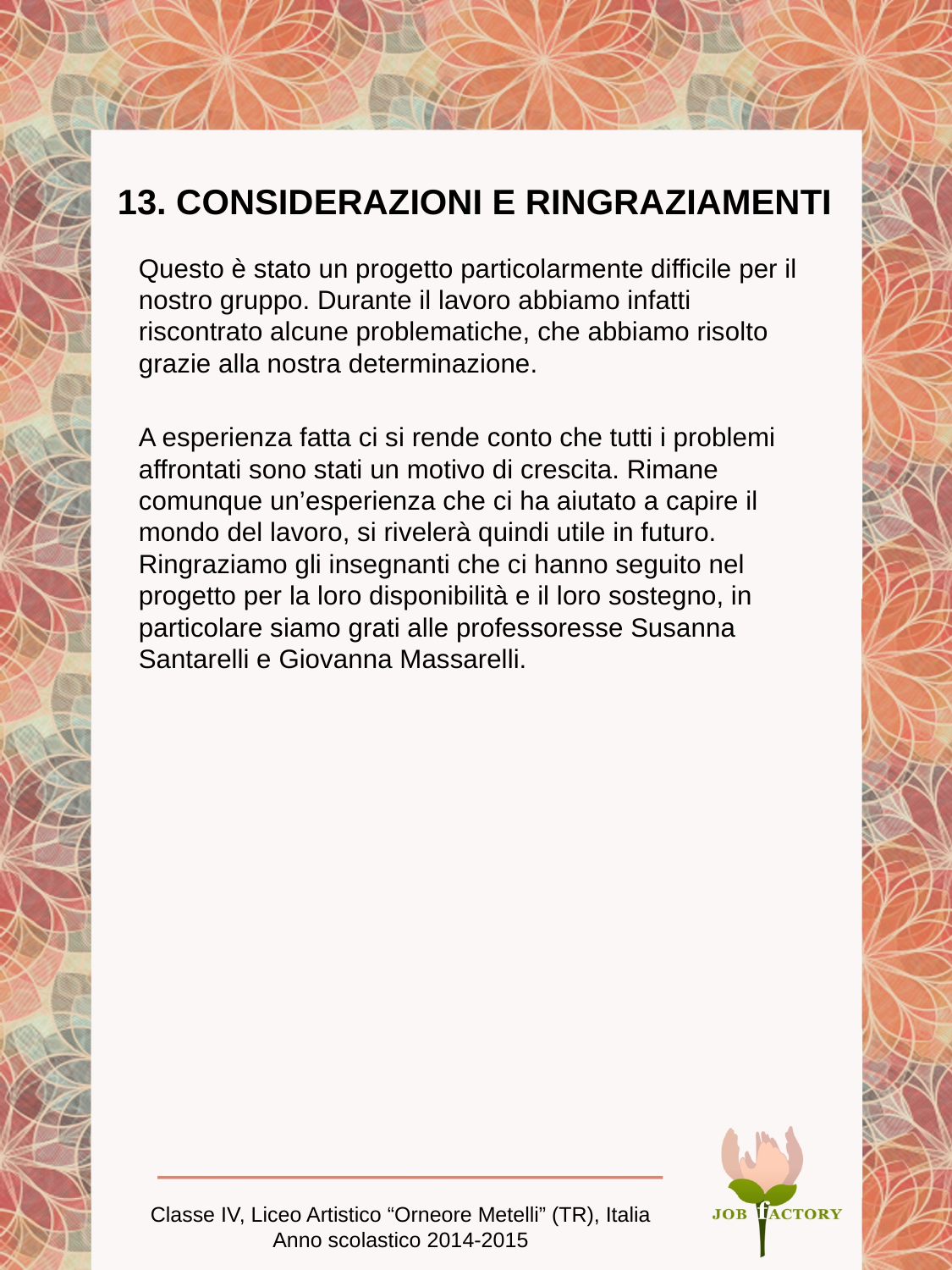

# 13. CONSIDERAZIONI E RINGRAZIAMENTI
Questo è stato un progetto particolarmente difficile per il nostro gruppo. Durante il lavoro abbiamo infatti riscontrato alcune problematiche, che abbiamo risolto grazie alla nostra determinazione.

A esperienza fatta ci si rende conto che tutti i problemi affrontati sono stati un motivo di crescita. Rimane comunque un’esperienza che ci ha aiutato a capire il mondo del lavoro, si rivelerà quindi utile in futuro. Ringraziamo gli insegnanti che ci hanno seguito nel progetto per la loro disponibilità e il loro sostegno, in particolare siamo grati alle professoresse Susanna Santarelli e Giovanna Massarelli.

Classe IV, Liceo Artistico “Orneore Metelli” (TR), Italia
Anno scolastico 2014-2015